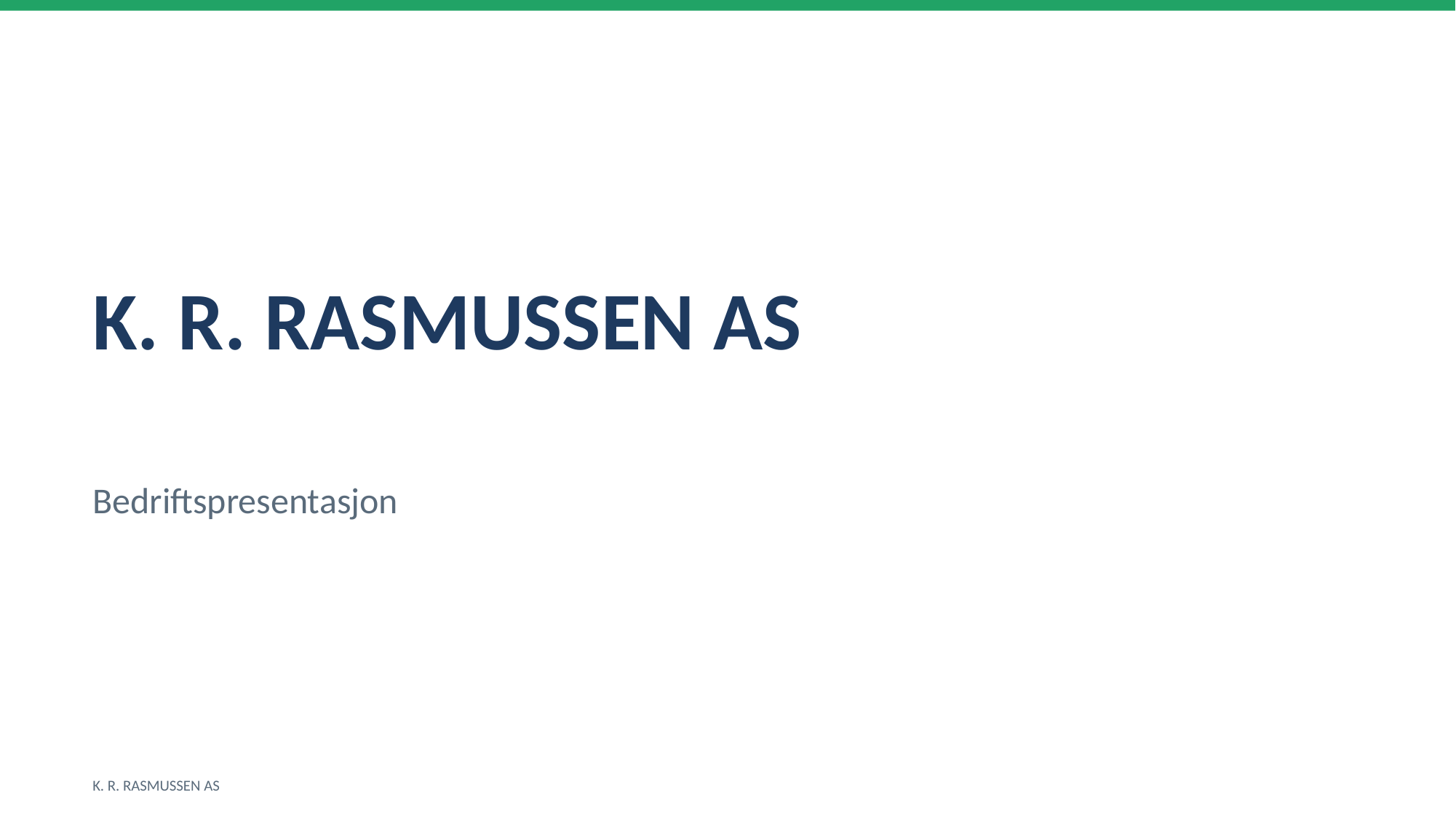

K. R. RASMUSSEN AS
Bedriftspresentasjon
K. R. RASMUSSEN AS